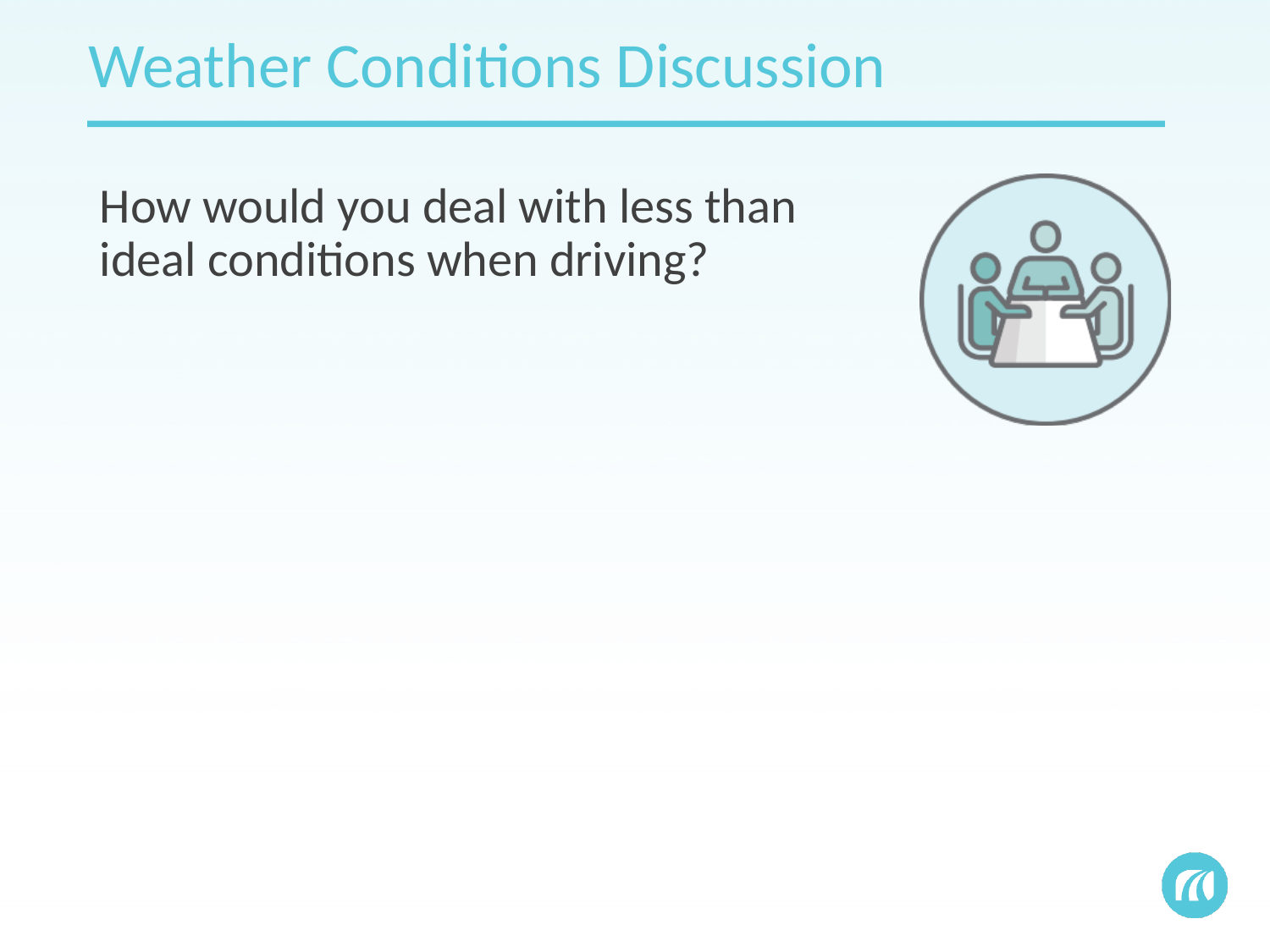

# Weather Conditions Discussion
How would you deal with less than ideal conditions when driving?